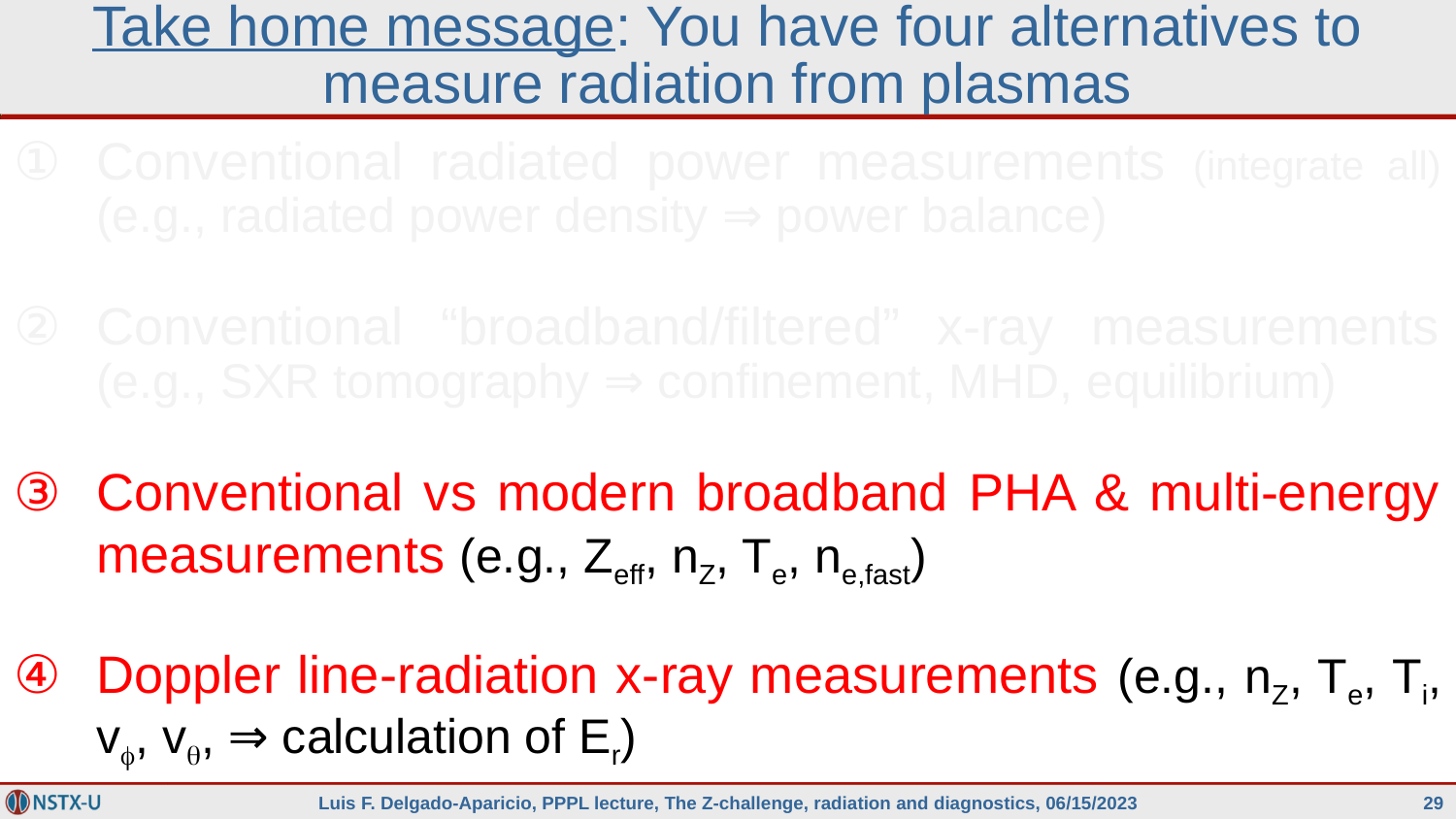

# Take home message: You have four alternatives to measure radiation from plasmas
Conventional radiated power measurements (integrate all) (e.g., radiated power density ⇒ power balance)

Conventional “broadband/filtered” x-ray measurements (e.g., SXR tomography ⇒ confinement, MHD, equilibrium)

Conventional vs modern broadband PHA & multi-energy measurements (e.g., Zeff, nZ, Te, ne,fast)

Doppler line-radiation x-ray measurements (e.g., nZ, Te, Ti, vφ, vθ, ⇒ calculation of Er)